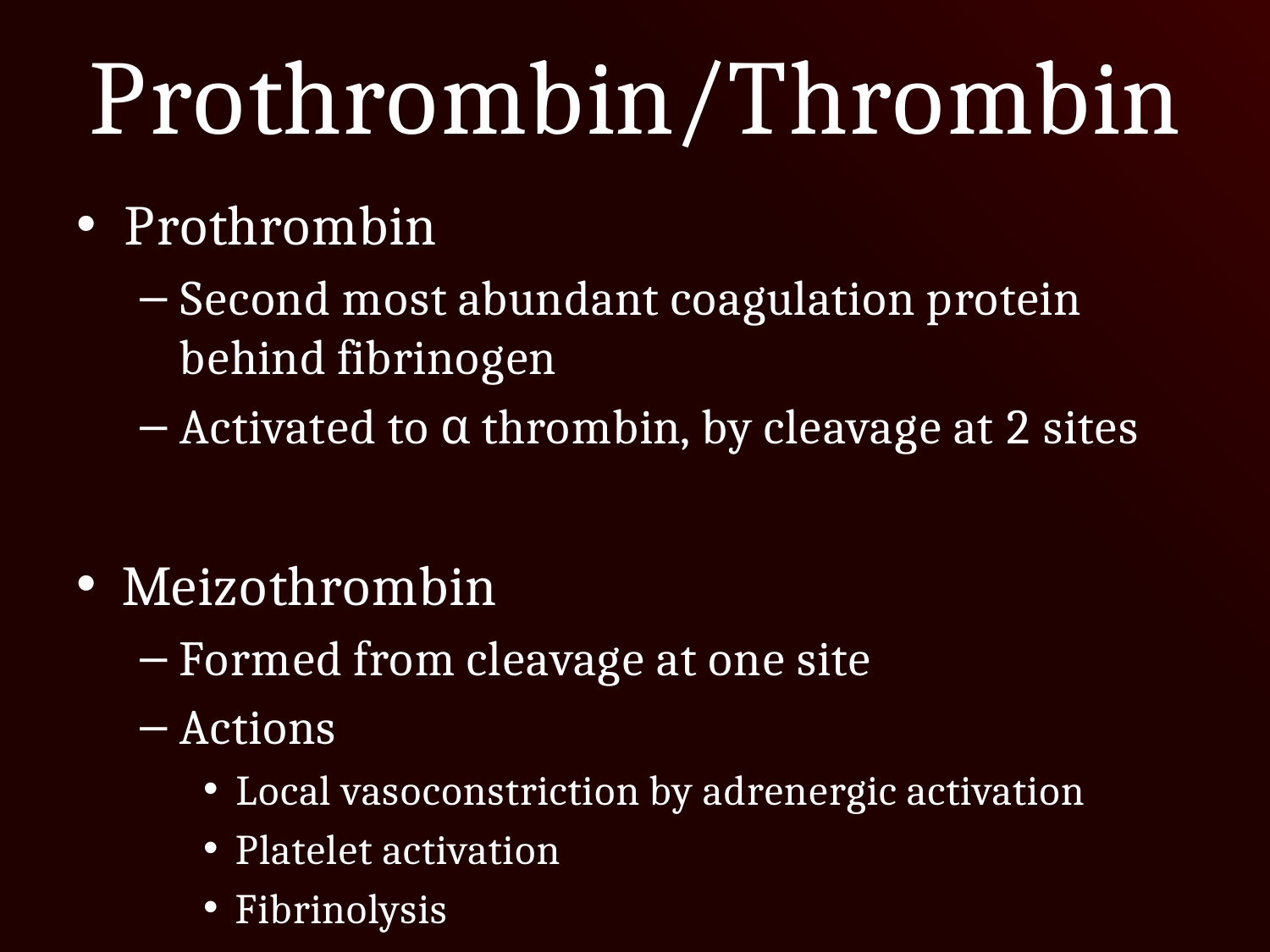

# Prothrombin/Thrombin
Prothrombin
Second most abundant coagulation protein behind fibrinogen
Activated to α thrombin, by cleavage at 2 sites

Meizothrombin
Formed from cleavage at one site
Actions
Local vasoconstriction by adrenergic activation
Platelet activation
Fibrinolysis